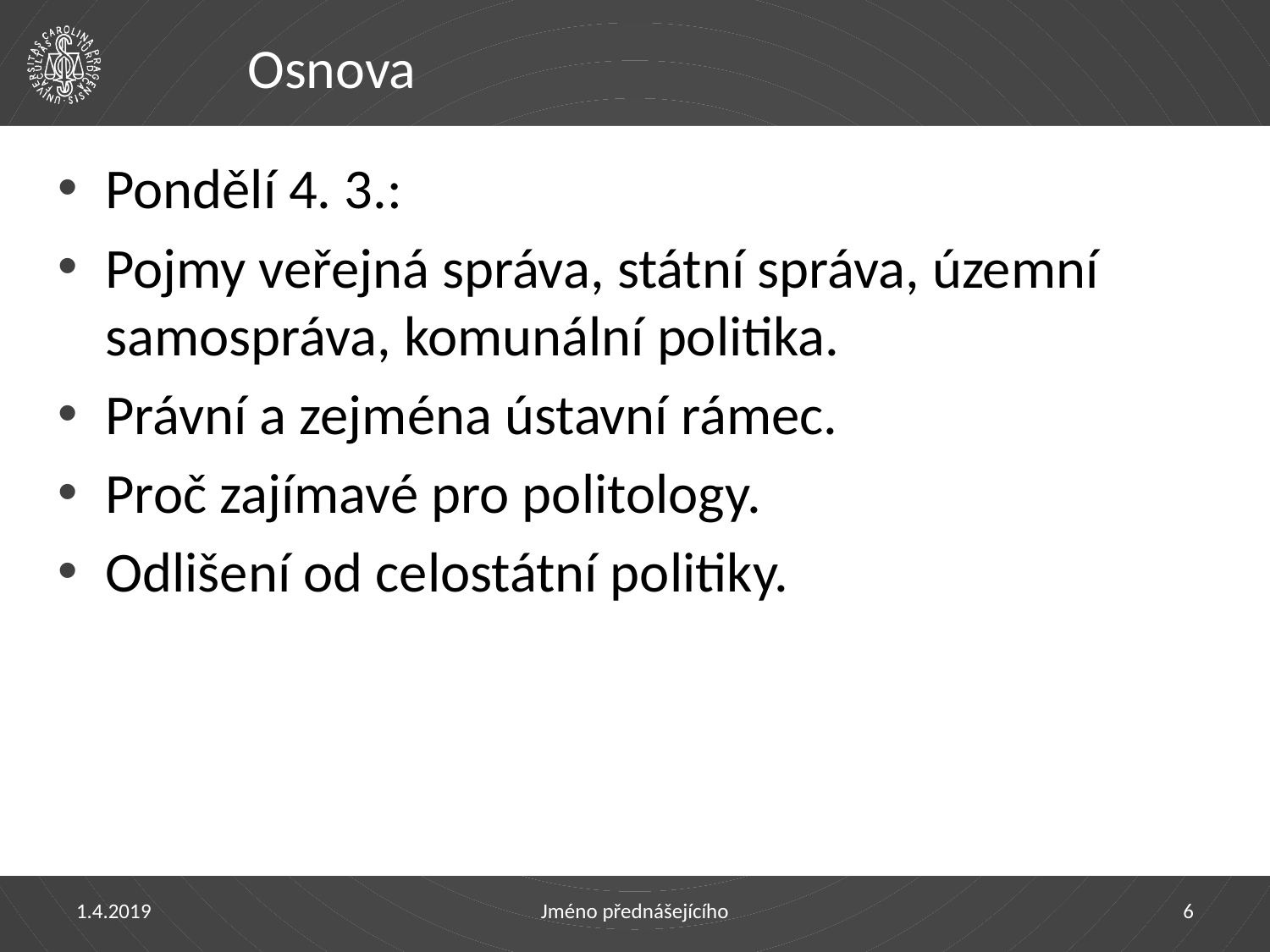

# Osnova
Pondělí 4. 3.:
Pojmy veřejná správa, státní správa, územní samospráva, komunální politika.
Právní a zejména ústavní rámec.
Proč zajímavé pro politology.
Odlišení od celostátní politiky.
1.4.2019
Jméno přednášejícího
6